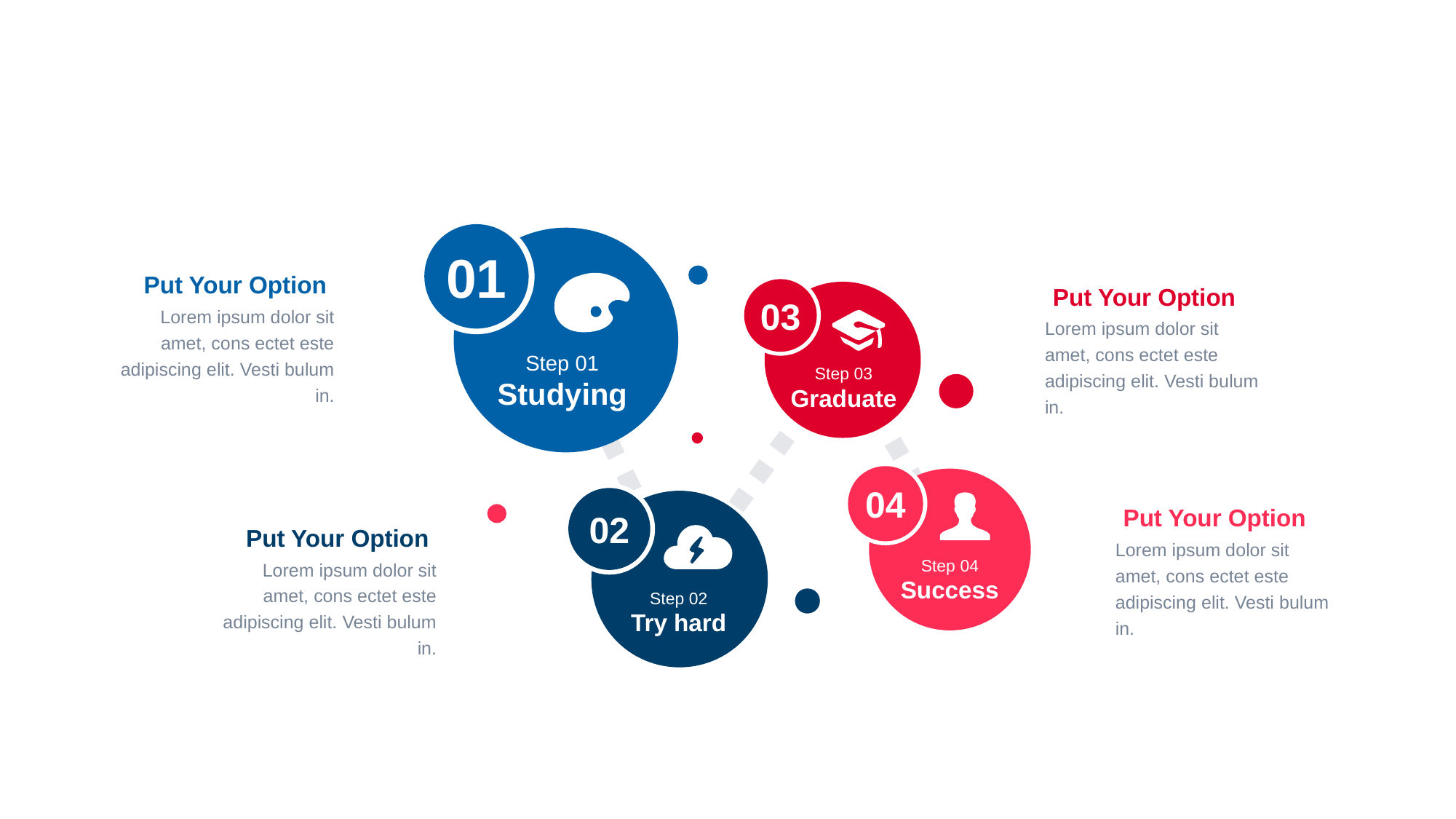

01

Put Your Option

03

Put Your Option
Lorem ipsum dolor sit amet, cons ectet este adipiscing elit. Vesti bulum in.
Lorem ipsum dolor sit amet, cons ectet este adipiscing elit. Vesti bulum in.

Step 01
Studying
Step 03
Graduate

04

02

Put Your Option

Put Your Option

Lorem ipsum dolor sit amet, cons ectet este adipiscing elit. Vesti bulum in.
Lorem ipsum dolor sit amet, cons ectet este adipiscing elit. Vesti bulum in.
Step 04
Success
Step 02
Try hard